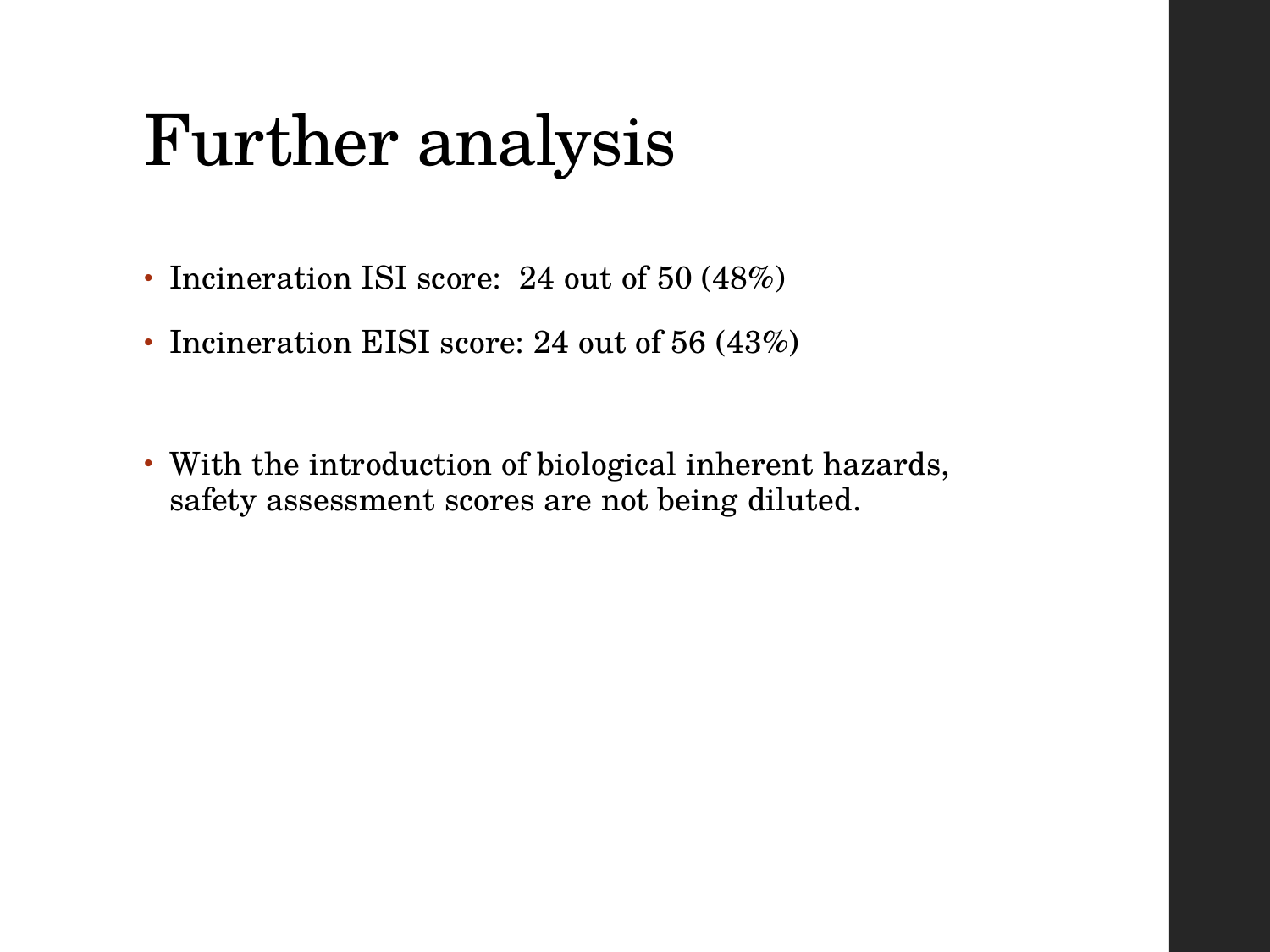

# Further analysis
Incineration ISI score:  24 out of 50 (48%)
Incineration EISI score: 24 out of 56 (43%)

With the introduction of biological inherent hazards, safety assessment scores are not being diluted.